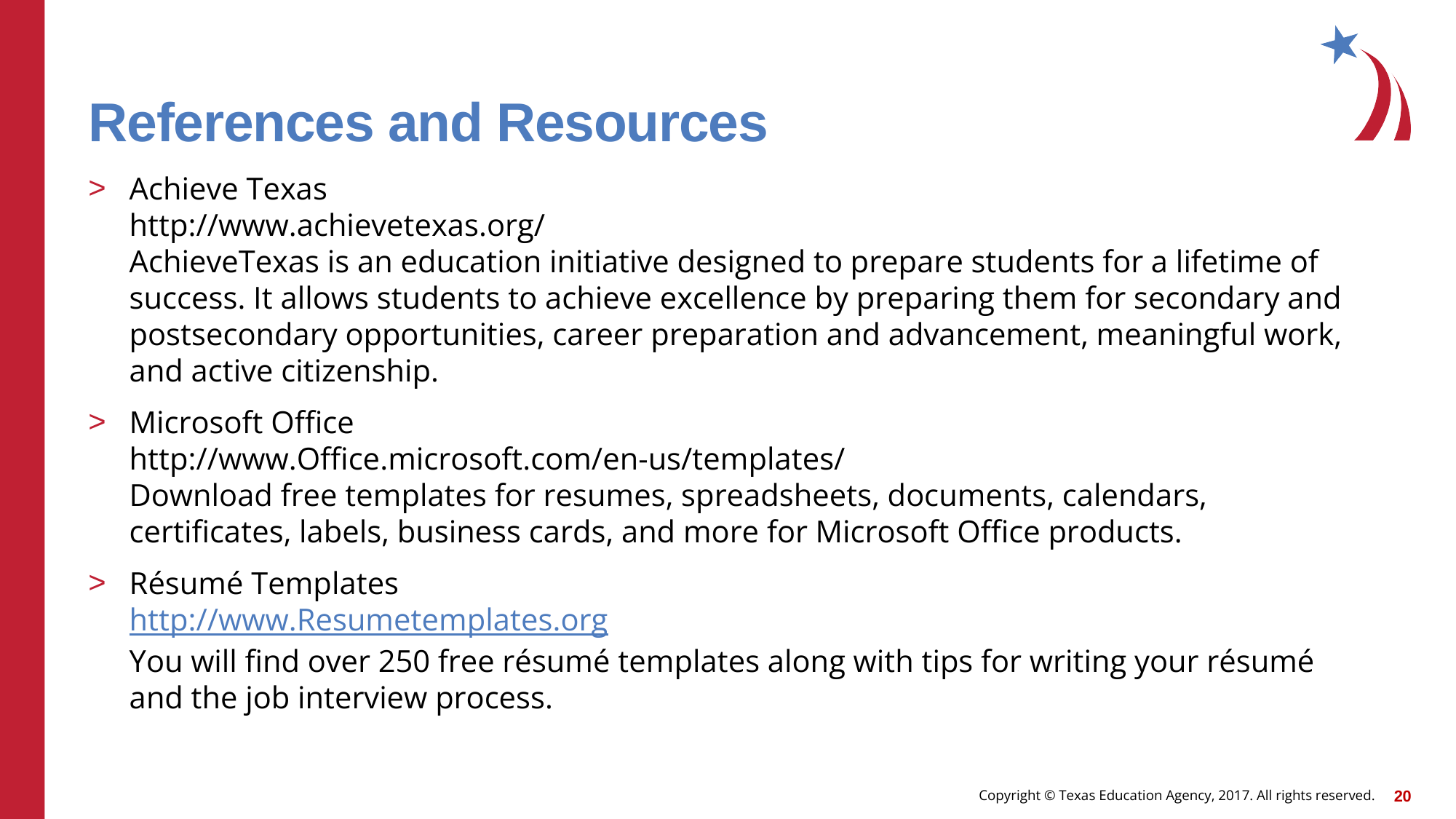

# References and Resources
Achieve Texas
http://www.achievetexas.org/
AchieveTexas is an education initiative designed to prepare students for a lifetime of success. It allows students to achieve excellence by preparing them for secondary and postsecondary opportunities, career preparation and advancement, meaningful work, and active citizenship.
Microsoft Office
http://www.Office.microsoft.com/en-us/templates/
Download free templates for resumes, spreadsheets, documents, calendars, certificates, labels, business cards, and more for Microsoft Office products.
Résumé Templates
http://www.Resumetemplates.org
You will find over 250 free résumé templates along with tips for writing your résumé and the job interview process.